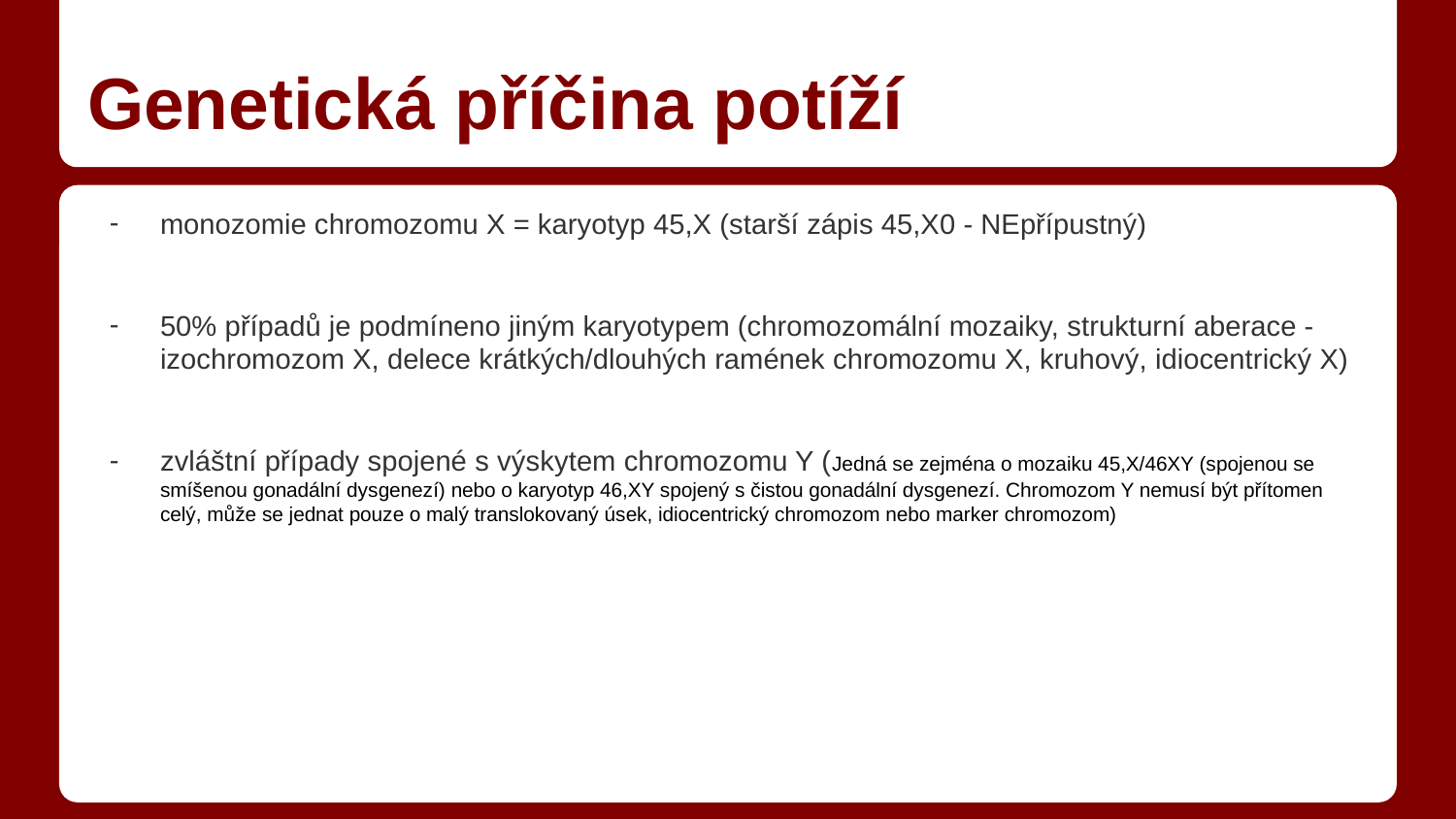

# Genetická příčina potíží
monozomie chromozomu X = karyotyp 45,X (starší zápis 45,X0 - NEpřípustný)

50% případů je podmíneno jiným karyotypem (chromozomální mozaiky, strukturní aberace - izochromozom X, delece krátkých/dlouhých ramének chromozomu X, kruhový, idiocentrický X)

zvláštní případy spojené s výskytem chromozomu Y (Jedná se zejména o mozaiku 45,X/46XY (spojenou se smíšenou gonadální dysgenezí) nebo o karyotyp 46,XY spojený s čistou gonadální dysgenezí. Chromozom Y nemusí být přítomen celý, může se jednat pouze o malý translokovaný úsek, idiocentrický chromozom nebo marker chromozom)